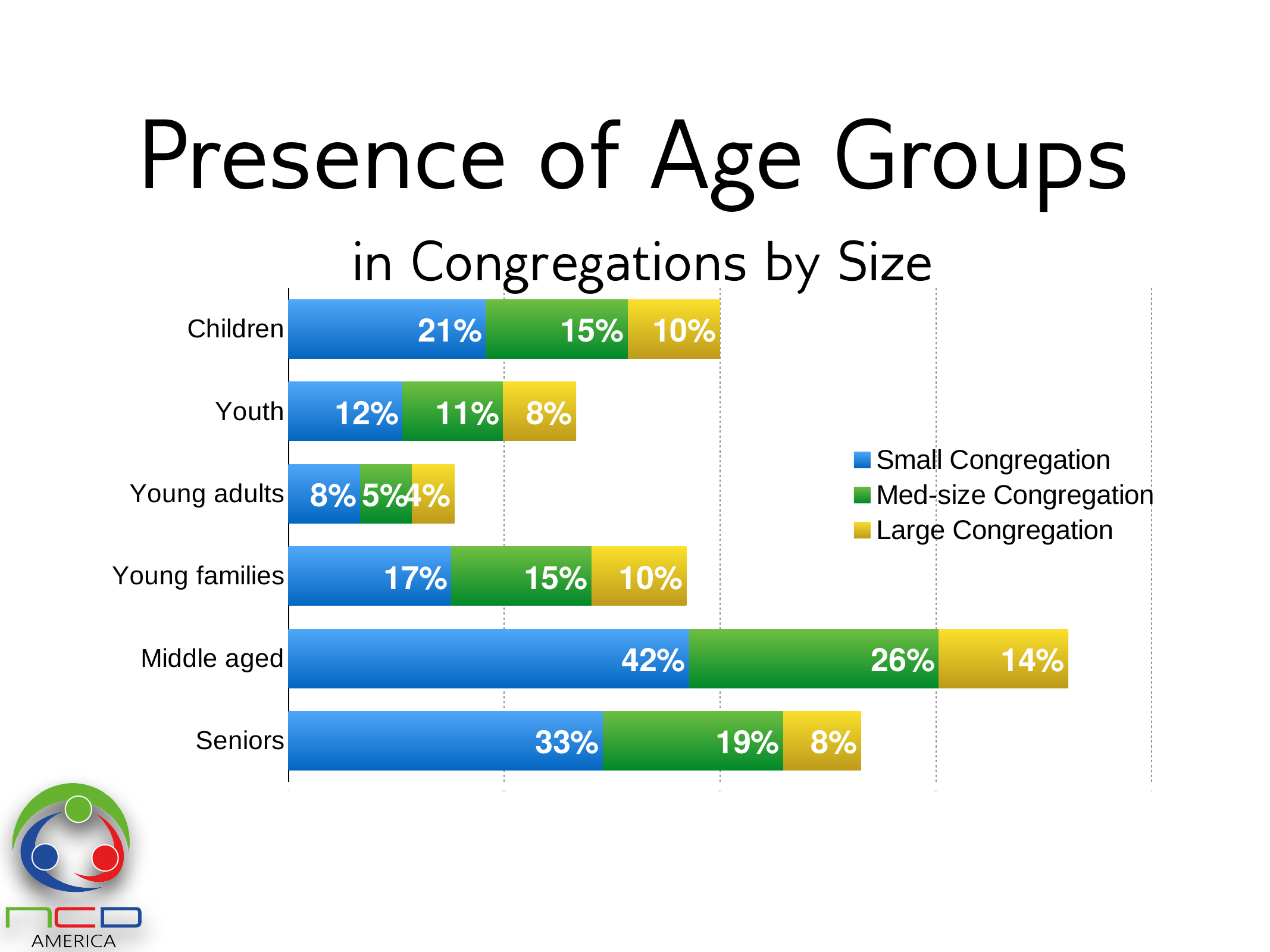

# Presence of Age Groups

### Chart: in Congregations by Size

| Category | Small Congregation | Med-size Congregation | Large Congregation |
|---|---|---|---|
| Children | 0.206 | 0.148 | 0.096 |
| Youth | 0.119 | 0.105 | 0.076 |
| Young adults | 0.075 | 0.054 | 0.044 |
| Young families | 0.17 | 0.146 | 0.099 |
| Middle aged | 0.418 | 0.26 | 0.135 |
| Seniors | 0.328 | 0.188 | 0.081 |